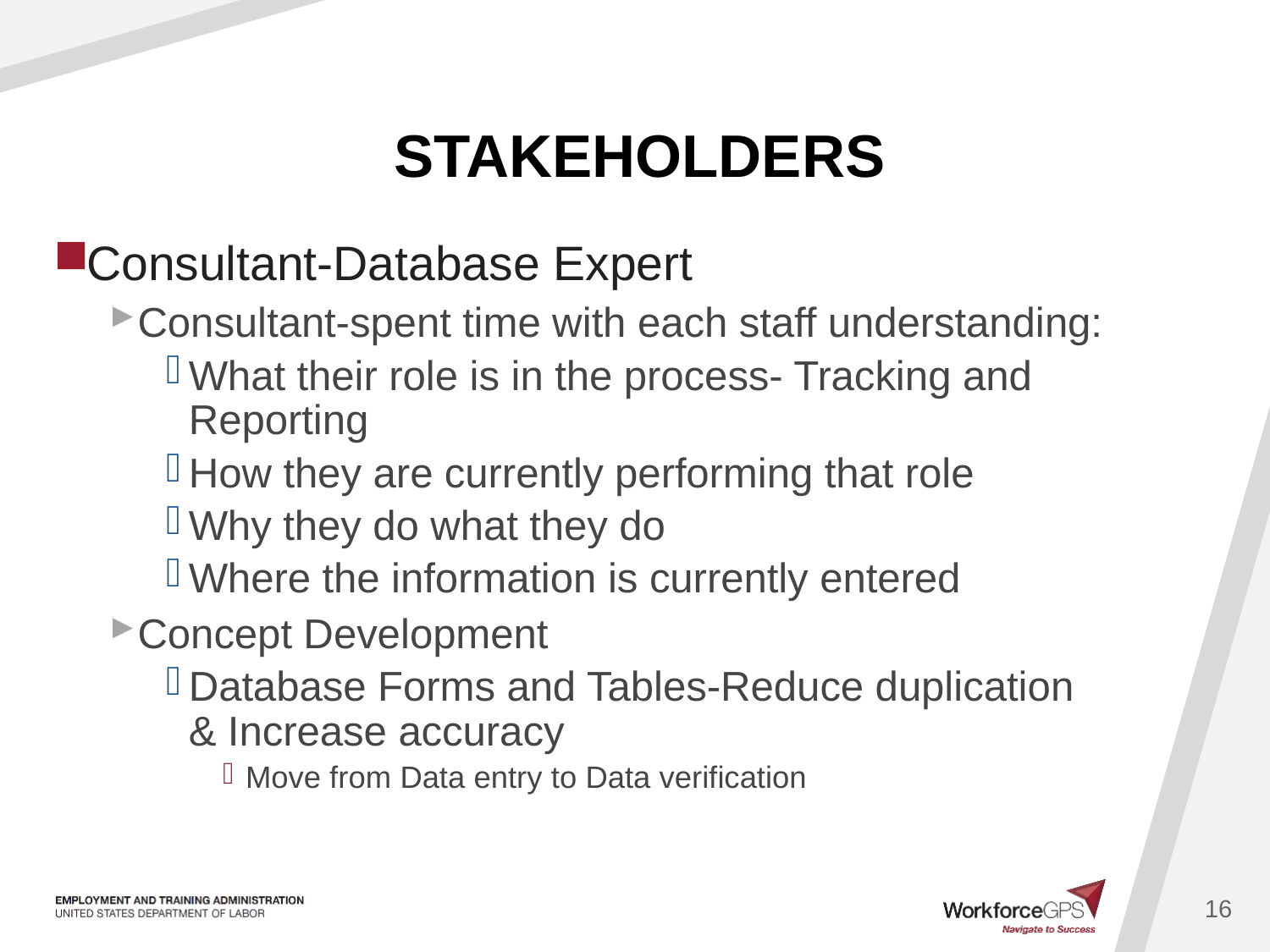

# STAKEHOLDERS
Consultant-Database Expert
Consultant-spent time with each staff understanding:
What their role is in the process- Tracking and Reporting
How they are currently performing that role
Why they do what they do
Where the information is currently entered
Concept Development
Database Forms and Tables-Reduce duplication & Increase accuracy
Move from Data entry to Data verification

16